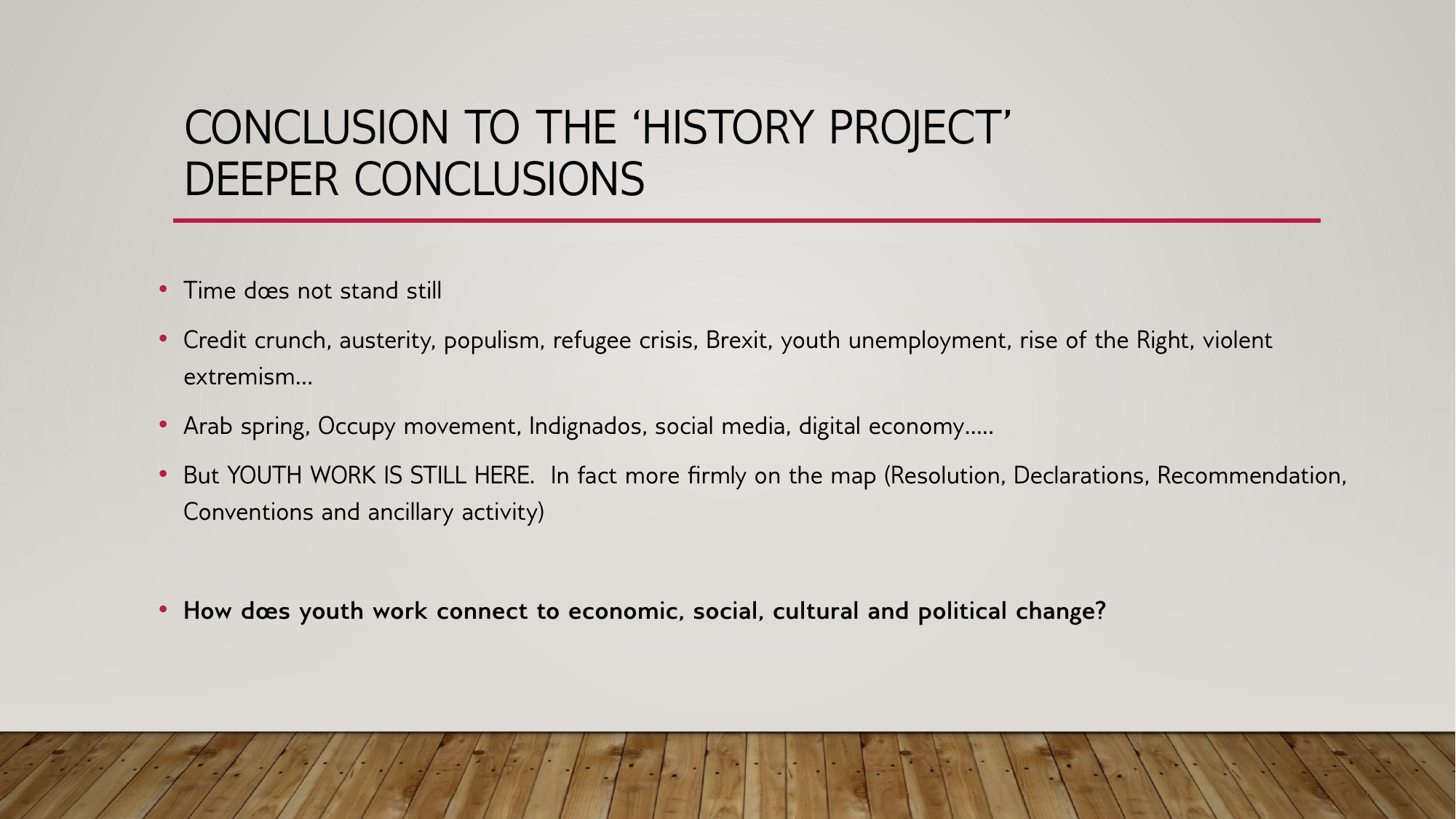

# Conclusion to the ‘history project’ Deeper conclusions
Time does not stand still
Credit crunch, austerity, populism, refugee crisis, Brexit, youth unemployment, rise of the Right, violent extremism…
Arab spring, Occupy movement, Indignados, social media, digital economy…..
But YOUTH WORK IS STILL HERE.  In fact more firmly on the map (Resolution, Declarations, Recommendation, Conventions and ancillary activity)

How does youth work connect to economic, social, cultural and political change?